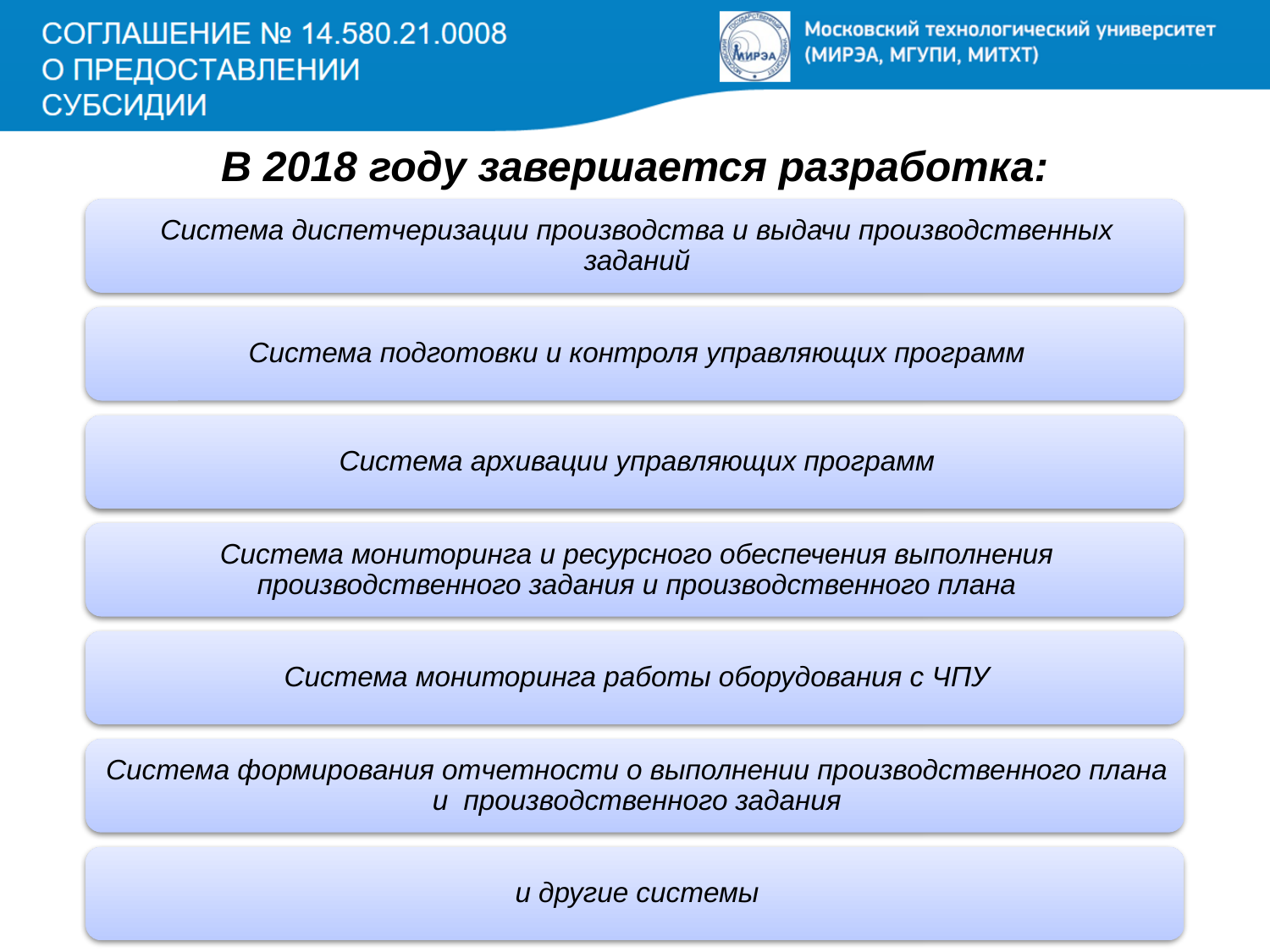

В 2018 году завершается разработка:
Система диспетчеризации производства и выдачи производственных заданий
Система подготовки и контроля управляющих программ
Система архивации управляющих программ
Система мониторинга и ресурсного обеспечения выполнения производственного задания и производственного плана
Система мониторинга работы оборудования с ЧПУ
Система формирования отчетности о выполнении производственного плана и  производственного задания
и другие системы